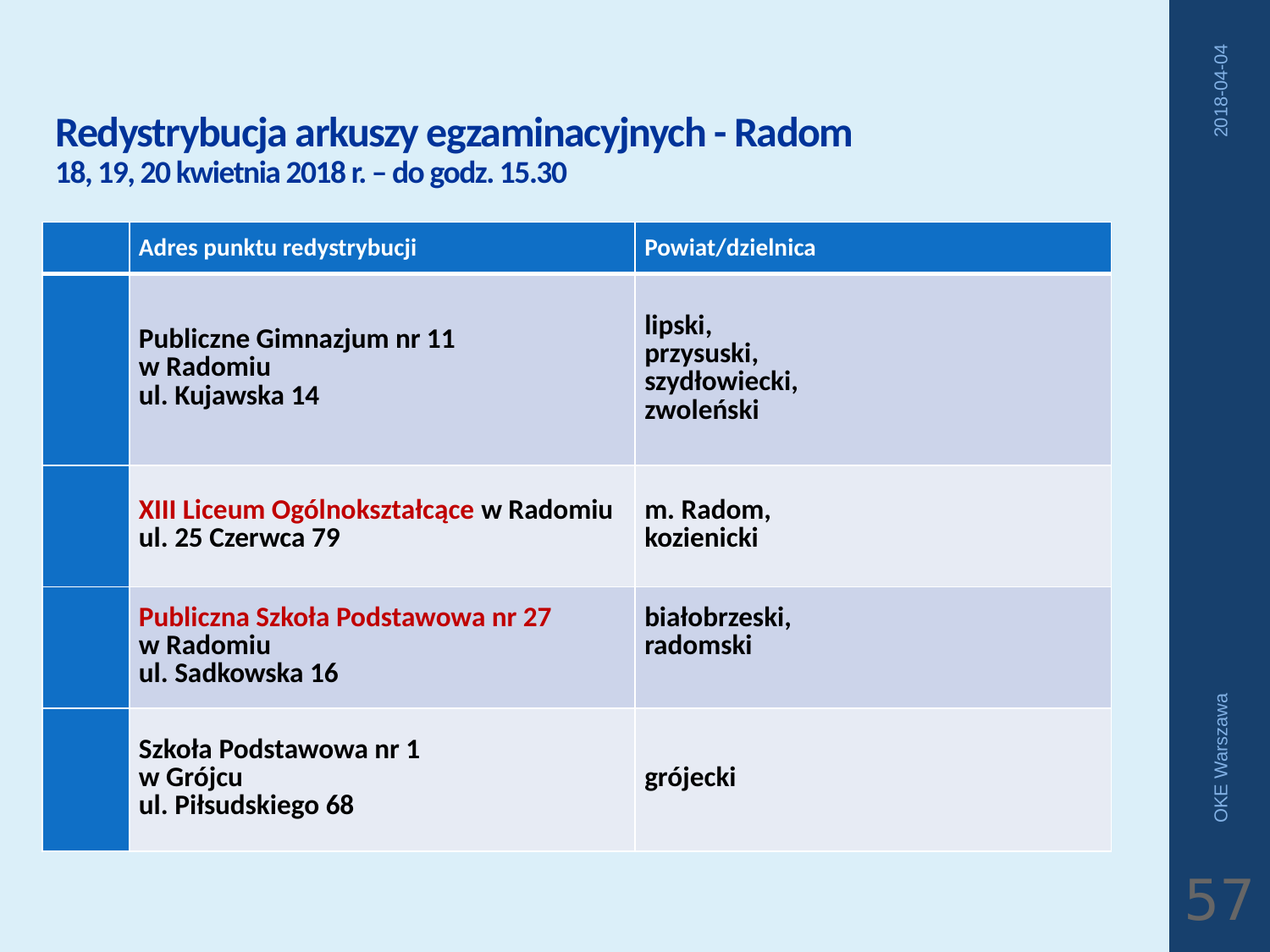

# Redystrybucja arkuszy egzaminacyjnych - Radom 18, 19, 20 kwietnia 2018 r. – do godz. 15.30
2018-04-04
|  | Adres punktu redystrybucji | Powiat/dzielnica |
| --- | --- | --- |
|  | Publiczne Gimnazjum nr 11 w Radomiu ul. Kujawska 14 | lipski, przysuski, szydłowiecki, zwoleński |
|  | XIII Liceum Ogólnokształcące w Radomiu ul. 25 Czerwca 79 | m. Radom, kozienicki |
|  | Publiczna Szkoła Podstawowa nr 27 w Radomiu ul. Sadkowska 16 | białobrzeski, radomski |
|  | Szkoła Podstawowa nr 1 w Grójcu ul. Piłsudskiego 68 | grójecki |
OKE Warszawa
57